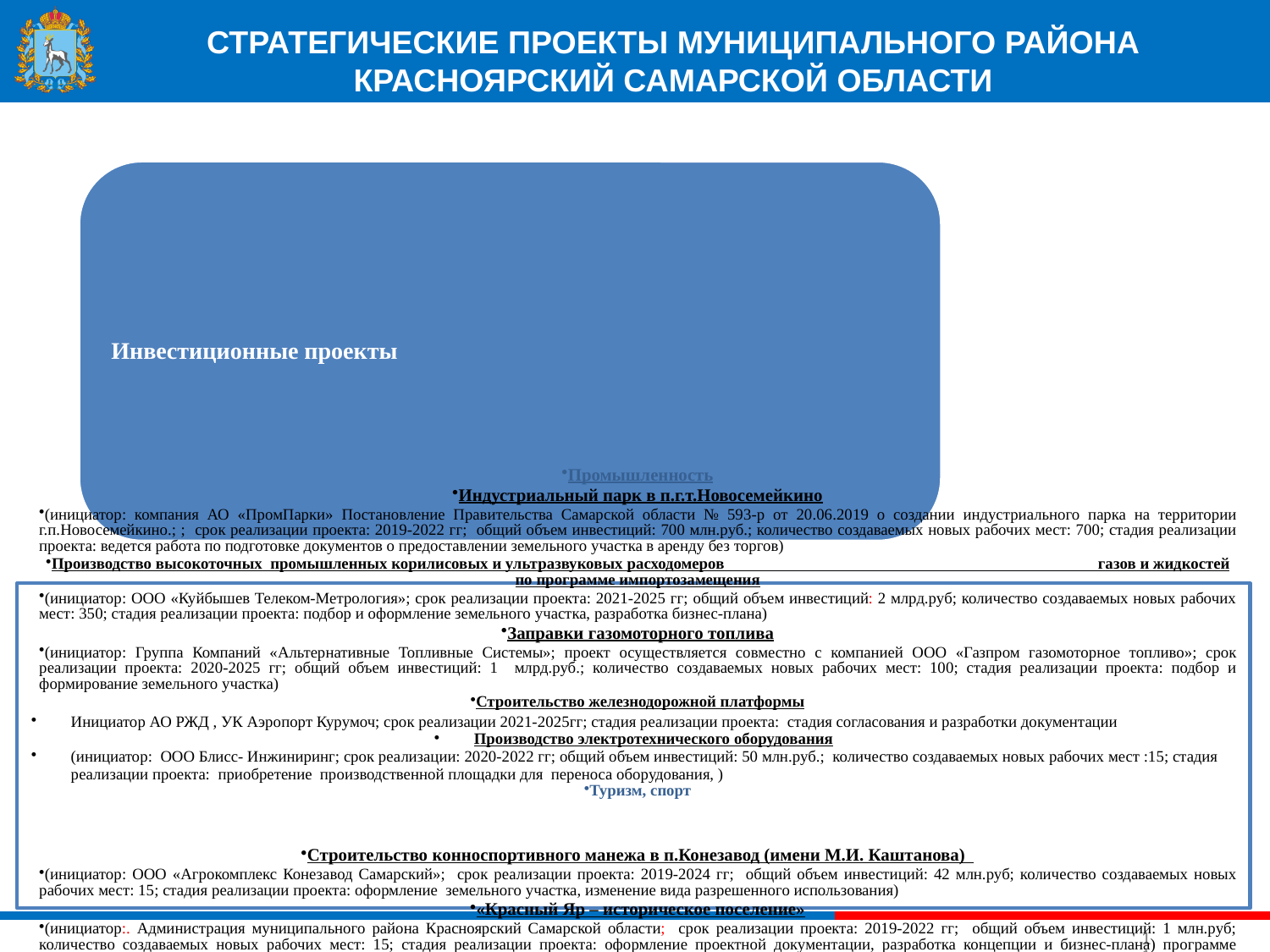

#
Стратегические проекты МУНИЦИПАЛЬНОГО РАЙОНА КРАСНОЯРСКИЙ Самарской области
Инвестиционные проекты
(инициатор: компания АО «ПромПарки» Постановление Правительства Самарской области № 593-р от 20.06.2019 о создании индустриального парка на территории г.п.Новосемейкино.; ;  срок реализации проекта: 2019-2022 гг;  общий объем инвестиций: 700 млн.руб.; количество создаваемых новых рабочих мест: 700; стадия реализации проекта: ведется работа по подготовке документов о предоставлении земельного участка в аренду без торгов)
Индустриальный парк в п.г.т.Новосемейкино
Производство высокоточных  промышленных корилисовых и ультразвуковых расходомеров                                                                                             газов и жидкостей по программе импортозамещения
(инициатор: ООО «Куйбышев Телеком-Метрология»; срок реализации проекта: 2021-2025 гг; общий объем инвестиций: 2 млрд.руб; количество создаваемых новых рабочих мест: 350; стадия реализации проекта: подбор и оформление земельного участка, разработка бизнес-плана)
Заправки газомоторного топлива
(инициатор: Группа Компаний «Альтернативные Топливные Системы»; проект осуществляется совместно с компанией ООО «Газпром газомоторное топливо»; срок реализации проекта: 2020-2025 гг; общий объем инвестиций: 1  млрд.руб.; количество создаваемых новых рабочих мест: 100; стадия реализации проекта: подбор и формирование земельного участка)
Строительство конноспортивного манежа в п.Конезавод (имени М.И. Каштанова)
Туризм, спорт
(инициатор: ООО «Агрокомплекс Конезавод Самарский»;  срок реализации проекта: 2019-2024 гг;  общий объем инвестиций: 42 млн.руб; количество создаваемых новых рабочих мест: 15; стадия реализации проекта: оформление  земельного участка, изменение вида разрешенного использования)
«Красный Яр – историческое поселение»
Промышленность
Строительство железнодорожной платформы
Инициатор АО РЖД , УК Аэропорт Курумоч; срок реализации 2021-2025гг; стадия реализации проекта:  стадия согласования и разработки документации
Производство электротехнического оборудования
(инициатор:  ООО Блисс- Инжиниринг; срок реализации: 2020-2022 гг; общий объем инвестиций: 50 млн.руб.;  количество создаваемых новых рабочих мест :15; стадия реализации проекта:  приобретение  производственной площадки для  переноса оборудования, )

11